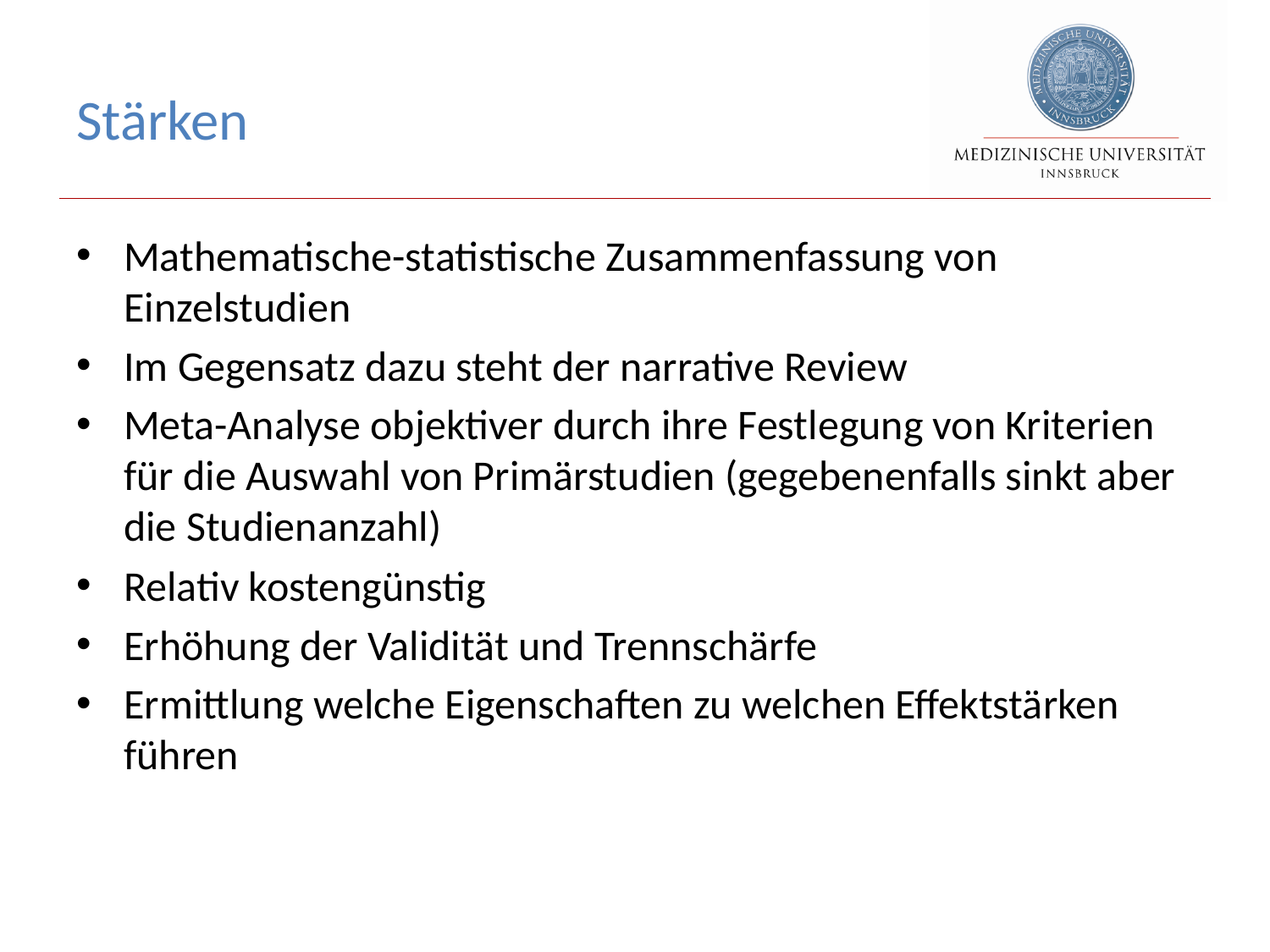

# Stärken
Mathematische-statistische Zusammenfassung von Einzelstudien
Im Gegensatz dazu steht der narrative Review
Meta-Analyse objektiver durch ihre Festlegung von Kriterien für die Auswahl von Primärstudien (gegebenenfalls sinkt aber die Studienanzahl)
Relativ kostengünstig
Erhöhung der Validität und Trennschärfe
Ermittlung welche Eigenschaften zu welchen Effektstärken führen